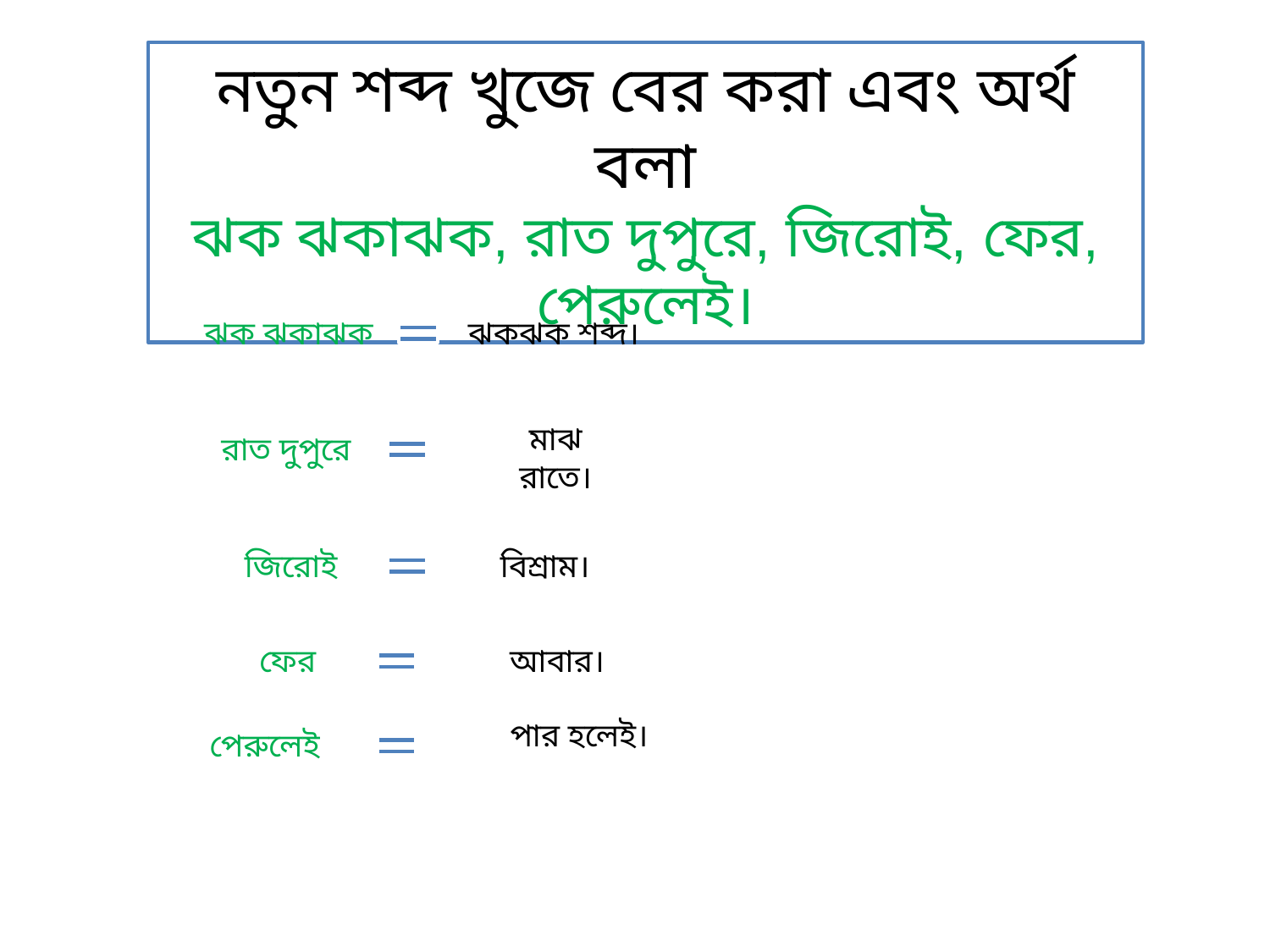

নতুন শব্দ খুজে বের করা এবং অর্থ বলা
ঝক ঝকাঝক, রাত দুপুরে, জিরোই, ফের, পেরুলেই।
ঝক ঝকাঝক
ঝকঝক শব্দ।

মাঝ রাতে।
রাত দুপুরে

জিরোই
বিশ্রাম।

ফের
আবার।

পার হলেই।
পেরুলেই